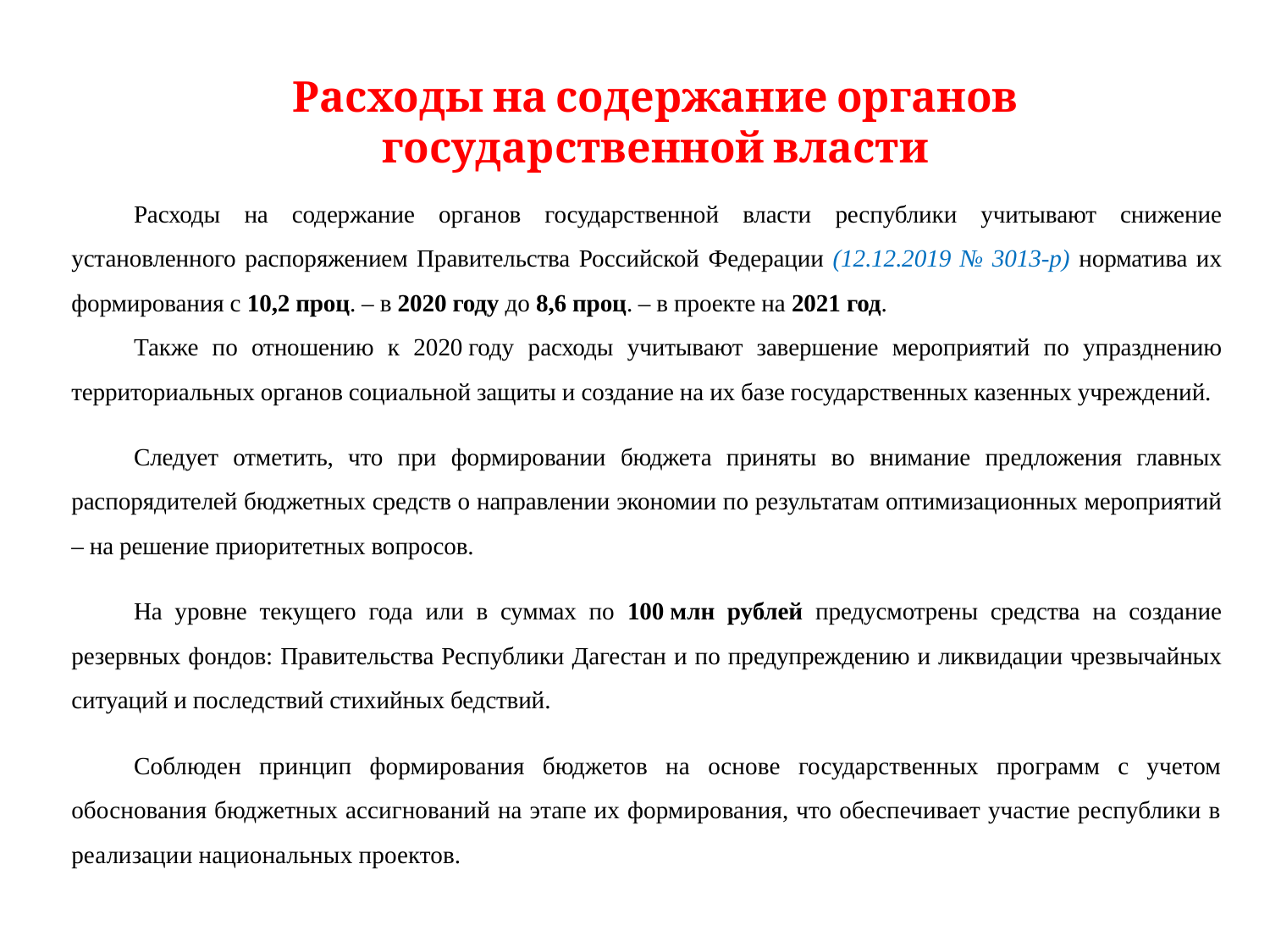

Слайд
Расходы на содержание органов государственной власти
Расходы на содержание органов государственной власти республики учитывают снижение установленного распоряжением Правительства Российской Федерации (12.12.2019 № 3013-р) норматива их формирования с 10,2 проц. – в 2020 году до 8,6 проц. – в проекте на 2021 год.
Также по отношению к 2020 году расходы учитывают завершение мероприятий по упразднению территориальных органов социальной защиты и создание на их базе государственных казенных учреждений.
Следует отметить, что при формировании бюджета приняты во внимание предложения главных распорядителей бюджетных средств о направлении экономии по результатам оптимизационных мероприятий – на решение приоритетных вопросов.
На уровне текущего года или в суммах по 100 млн рублей предусмотрены средства на создание резервных фондов: Правительства Республики Дагестан и по предупреждению и ликвидации чрезвычайных ситуаций и последствий стихийных бедствий.
Соблюден принцип формирования бюджетов на основе государственных программ с учетом обоснования бюджетных ассигнований на этапе их формирования, что обеспечивает участие республики в реализации национальных проектов.